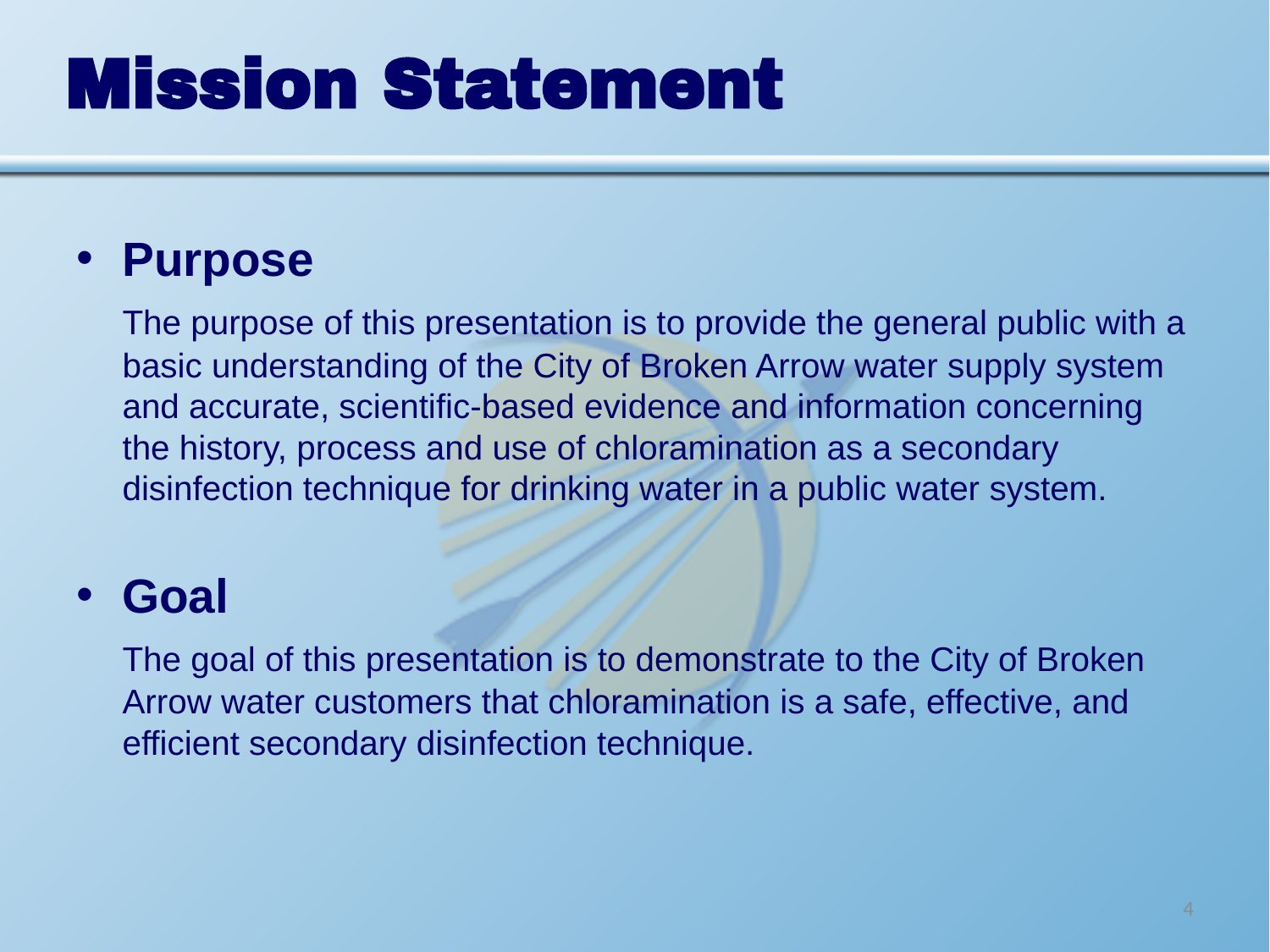

# Mission Statement
Purpose
	The purpose of this presentation is to provide the general public with a basic understanding of the City of Broken Arrow water supply system and accurate, scientific-based evidence and information concerning the history, process and use of chloramination as a secondary disinfection technique for drinking water in a public water system.

Goal
	The goal of this presentation is to demonstrate to the City of Broken Arrow water customers that chloramination is a safe, effective, and efficient secondary disinfection technique.

4